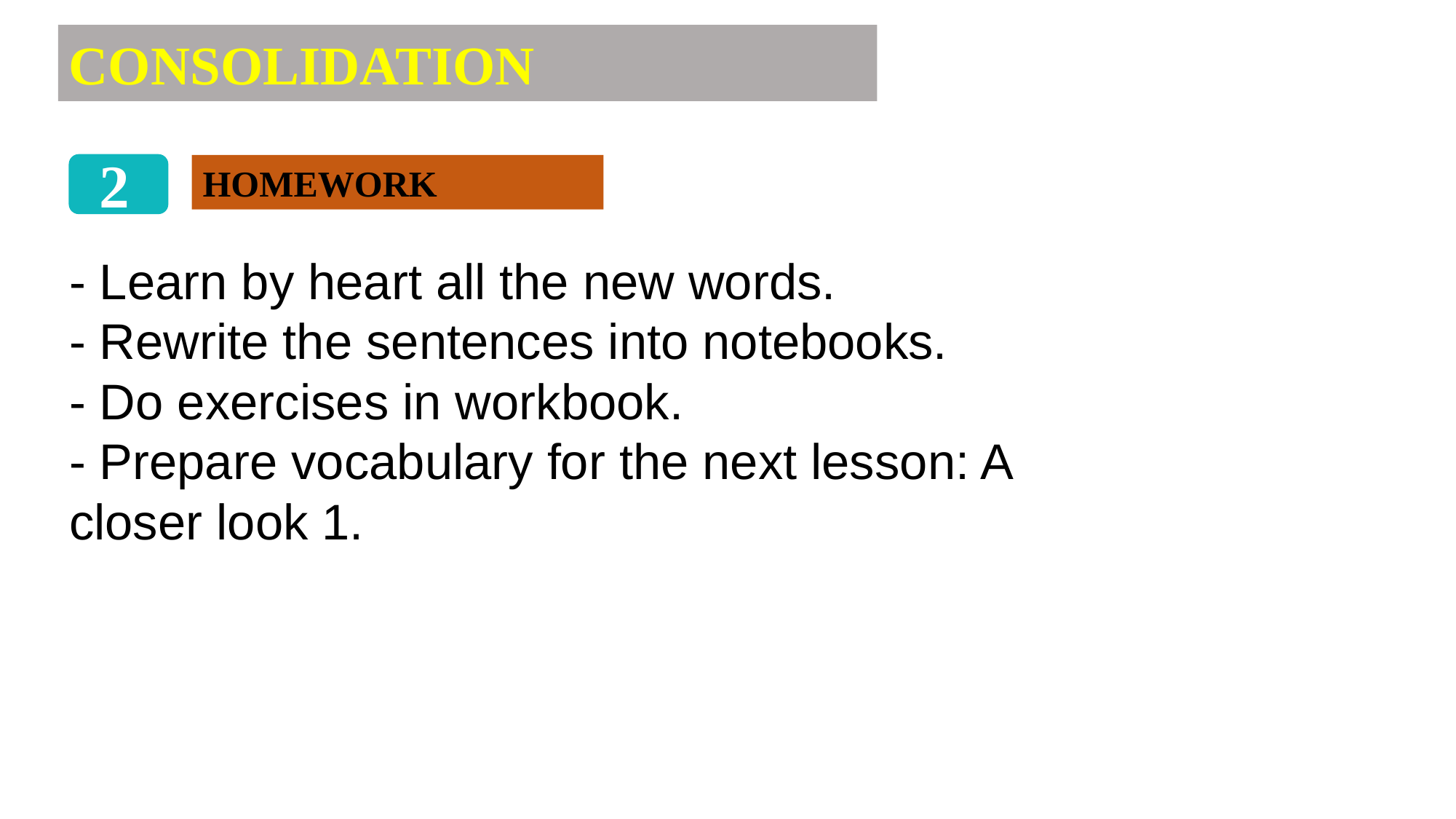

CONSOLIDATION
2

HOMEWORK
- Learn by heart all the new words.
- Rewrite the sentences into notebooks.
- Do exercises in workbook.
- Prepare vocabulary for the next lesson: A closer look 1.